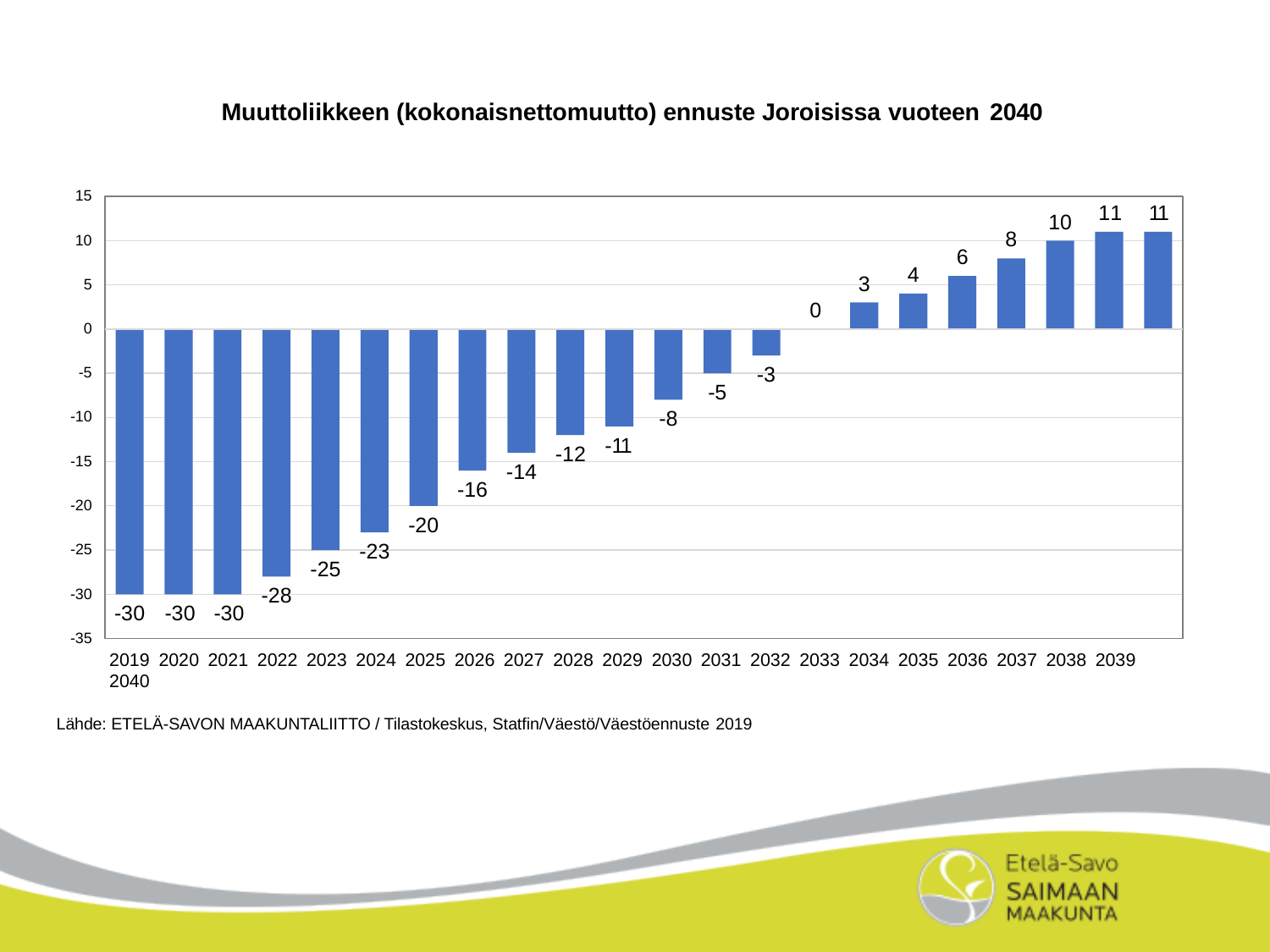

Muuttoliikkeen (kokonaisnettomuutto) ennuste Joroisissa vuoteen 2040
15

11	11
10
8
10

6

4
3
5

0

0

-3
-5

-5
-8
-10

-11
-12
-15
-14

-16
-20

-20
-23
-25

-25
-28
-30

-30	-30	-30
-35
2019 2020 2021 2022 2023 2024 2025 2026 2027 2028 2029 2030 2031 2032 2033 2034 2035 2036 2037 2038 2039 2040

Lähde: ETELÄ-SAVON MAAKUNTALIITTO / Tilastokeskus, Statfin/Väestö/Väestöennuste 2019